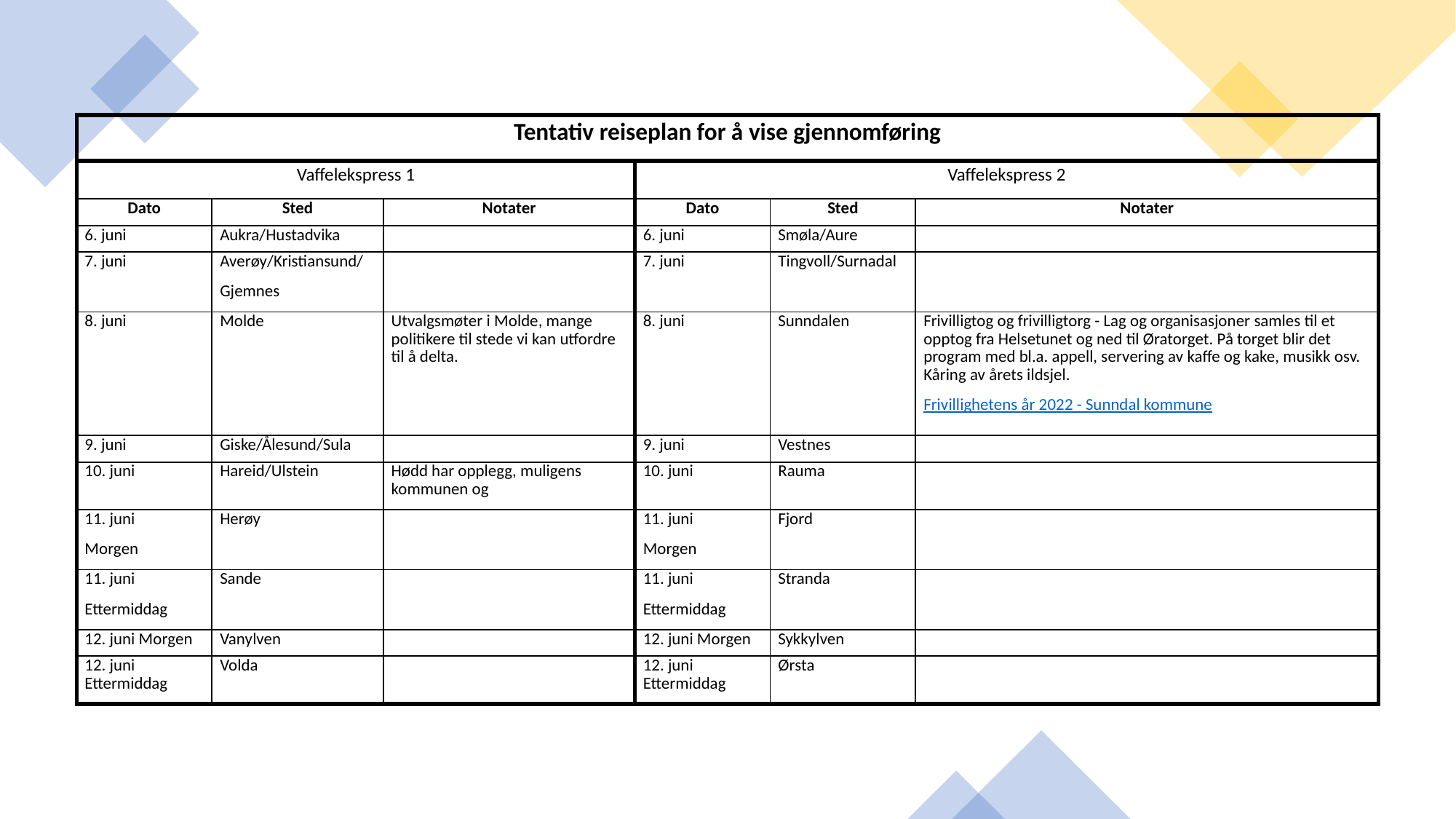

| Tentativ reiseplan for å vise gjennomføring |  |  |  |  |  |
| --- | --- | --- | --- | --- | --- |
| Vaffelekspress 1 |  |  | Vaffelekspress 2 |  |  |
| Dato | Sted | Notater | Dato | Sted | Notater |
| 6. juni | Aukra/Hustadvika |  | 6. juni | Smøla/Aure |  |
| 7. juni | Averøy/Kristiansund/ Gjemnes |  | 7. juni | Tingvoll/Surnadal |  |
| 8. juni | Molde | Utvalgsmøter i Molde, mange politikere til stede vi kan utfordre til å delta. | 8. juni | Sunndalen | Frivilligtog og frivilligtorg - Lag og organisasjoner samles til et opptog fra Helsetunet og ned til Øratorget. På torget blir det program med bl.a. appell, servering av kaffe og kake, musikk osv. Kåring av årets ildsjel. Frivillighetens år 2022 - Sunndal kommune |
| 9. juni | Giske/Ålesund/Sula |  | 9. juni | Vestnes |  |
| 10. juni | Hareid/Ulstein | Hødd har opplegg, muligens kommunen og | 10. juni | Rauma |  |
| 11. juni Morgen | Herøy |  | 11. juni Morgen | Fjord |  |
| 11. juni Ettermiddag | Sande |  | 11. juni Ettermiddag | Stranda |  |
| 12. juni Morgen | Vanylven |  | 12. juni Morgen | Sykkylven |  |
| 12. juni Ettermiddag | Volda |  | 12. juni Ettermiddag | Ørsta |  |